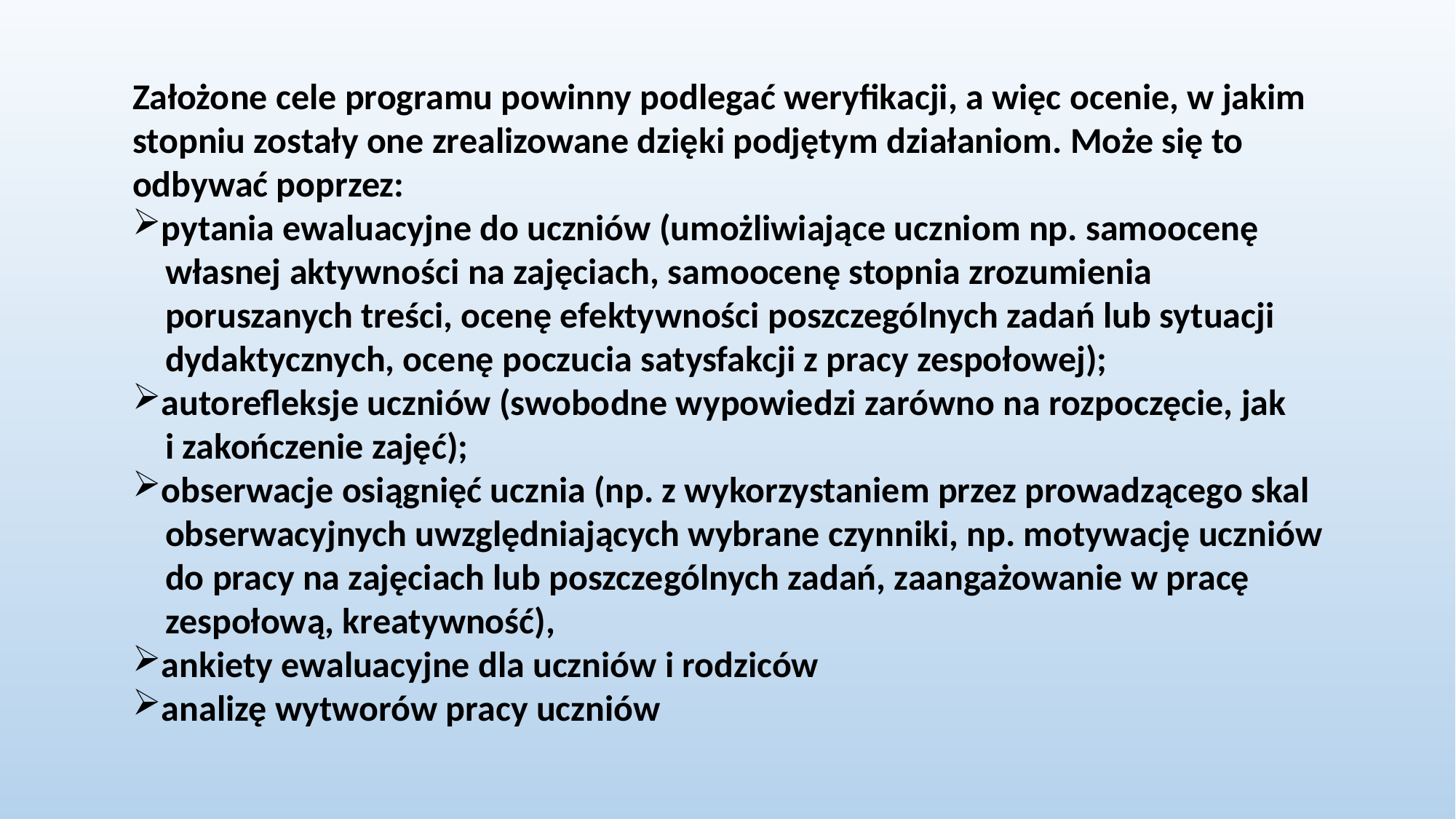

Założone cele programu powinny podlegać weryfikacji, a więc ocenie, w jakim stopniu zostały one zrealizowane dzięki podjętym działaniom. Może się to odbywać poprzez:
pytania ewaluacyjne do uczniów (umożliwiające uczniom np. samoocenę
    własnej aktywności na zajęciach, samoocenę stopnia zrozumienia
    poruszanych treści, ocenę efektywności poszczególnych zadań lub sytuacji
    dydaktycznych, ocenę poczucia satysfakcji z pracy zespołowej);
autorefleksje uczniów (swobodne wypowiedzi zarówno na rozpoczęcie, jak
    i zakończenie zajęć);
obserwacje osiągnięć ucznia (np. z wykorzystaniem przez prowadzącego skal
    obserwacyjnych uwzględniających wybrane czynniki, np. motywację uczniów
    do pracy na zajęciach lub poszczególnych zadań, zaangażowanie w pracę
    zespołową, kreatywność),
ankiety ewaluacyjne dla uczniów i rodziców
analizę wytworów pracy uczniów